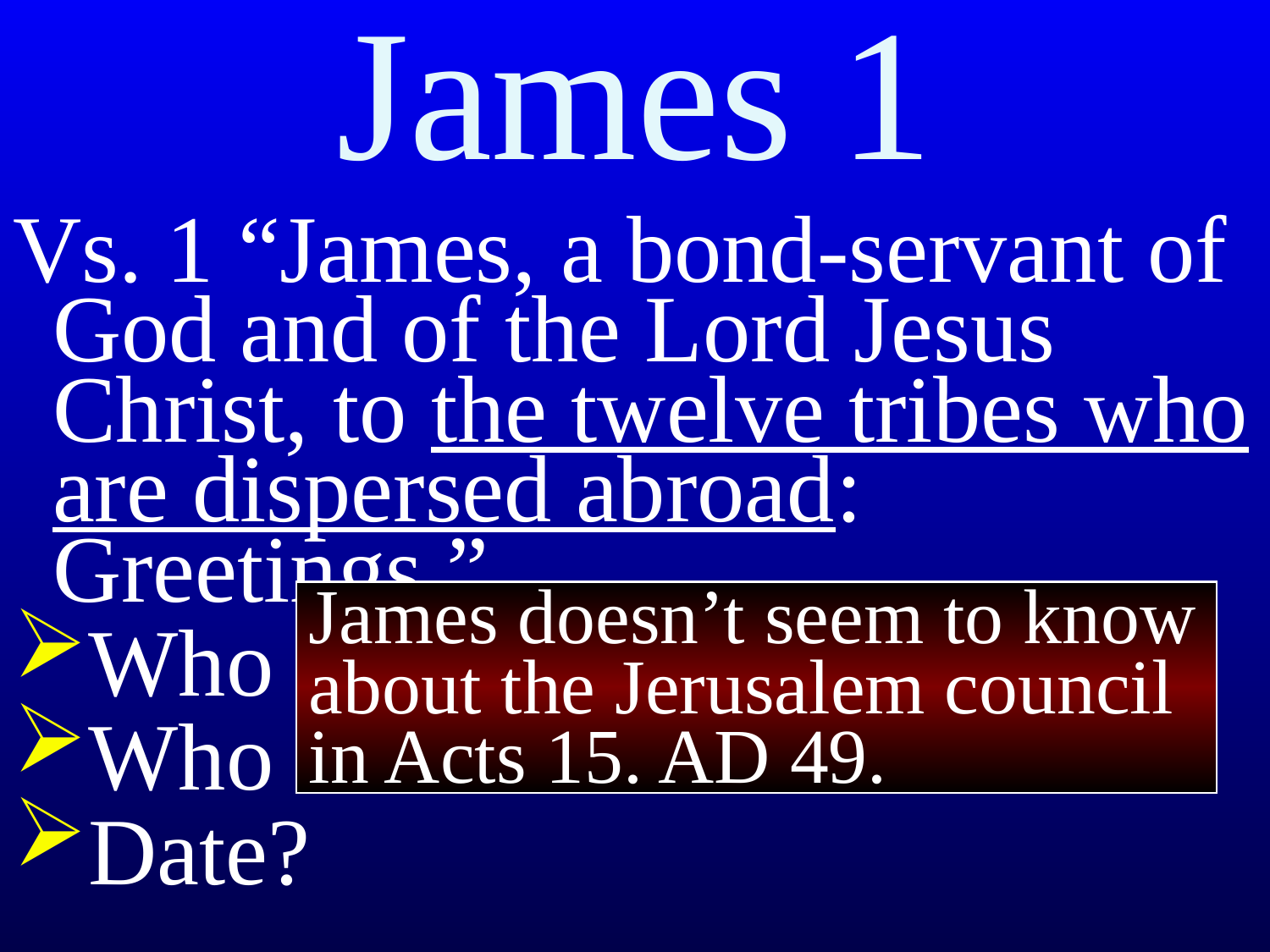

# James 1
Vs. 1 “James, a bond-servant of God and of the Lord Jesus Christ, to the twelve tribes who are dispersed abroad: Greetings.”
Who is he?
Who is the audience?
Date?
James doesn’t seem to know about the Jerusalem council in Acts 15. AD 49.